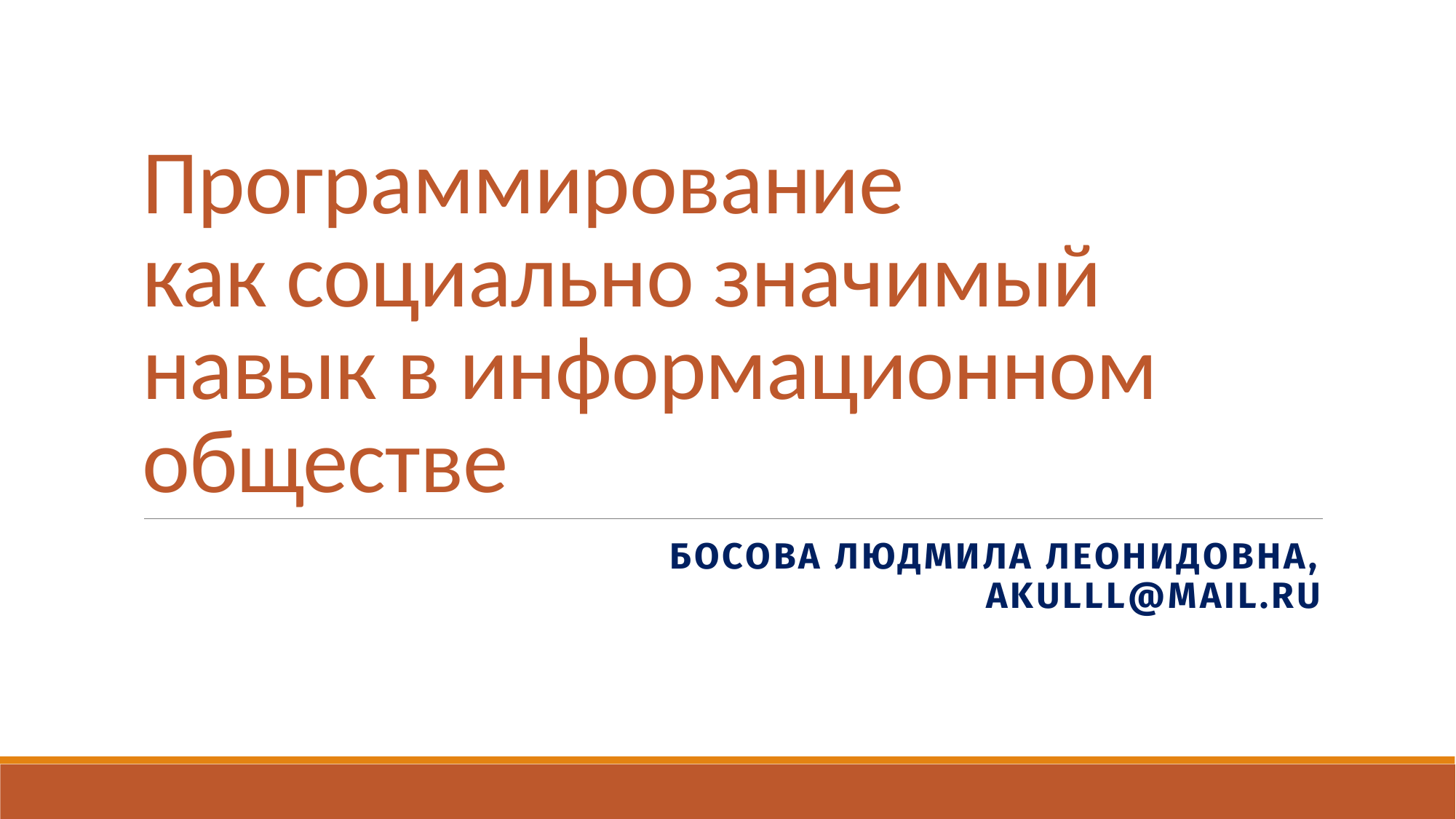

# Программирование как социально значимый навык в информационном обществе
Босова Людмила Леонидовна,
akulll@mail.ru